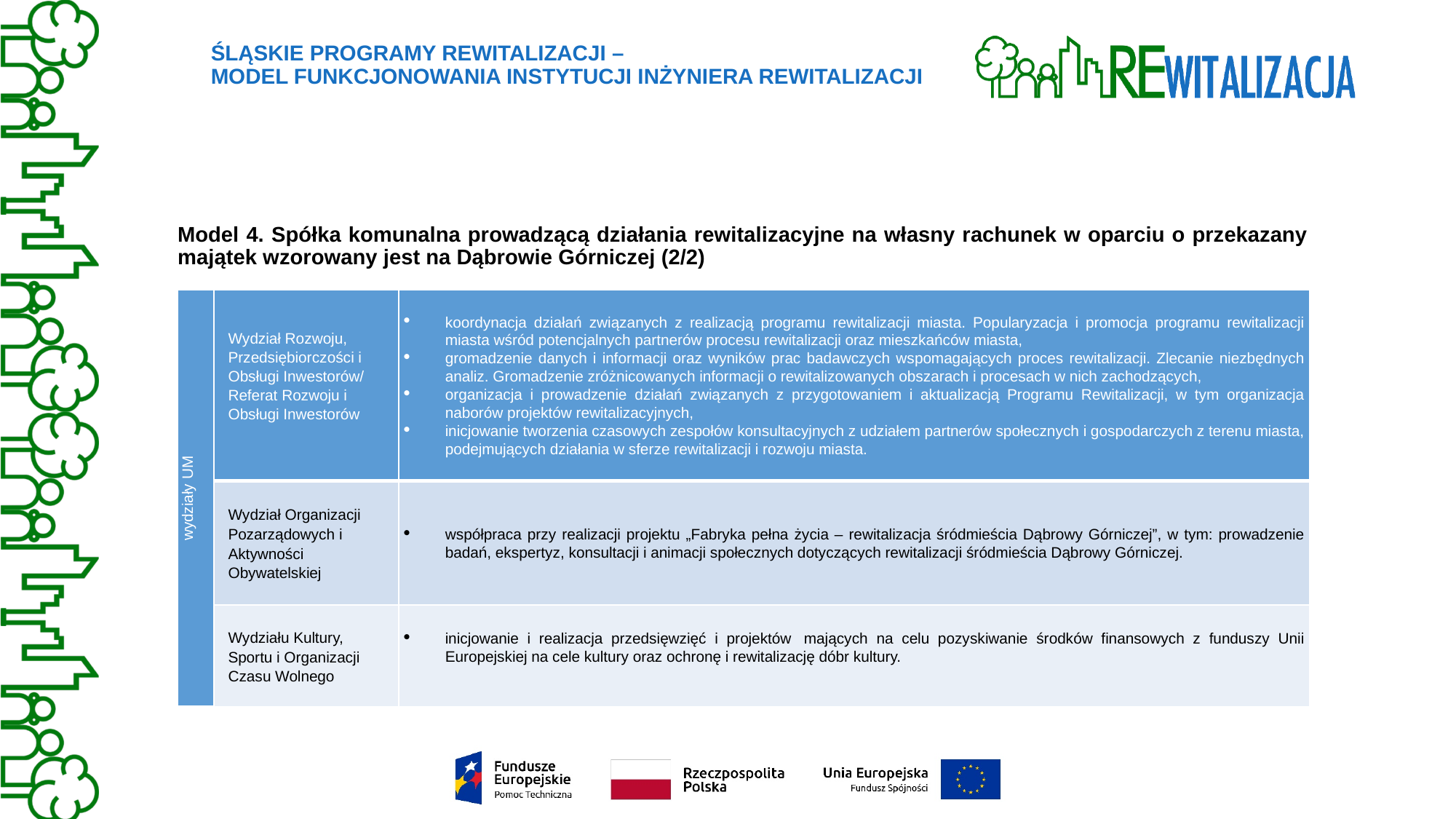

# Śląskie Programy Rewitalizacji – Model funkcjonowania instytucji inżyniera rewitalizacji
Model 4. Spółka komunalna prowadzącą działania rewitalizacyjne na własny rachunek w oparciu o przekazany majątek wzorowany jest na Dąbrowie Górniczej (2/2)

| wydziały UM | Wydział Rozwoju, Przedsiębiorczości i Obsługi Inwestorów/ Referat Rozwoju i Obsługi Inwestorów | koordynacja działań związanych z realizacją programu rewitalizacji miasta. Popularyzacja i promocja programu rewitalizacji miasta wśród potencjalnych partnerów procesu rewitalizacji oraz mieszkańców miasta, gromadzenie danych i informacji oraz wyników prac badawczych wspomagających proces rewitalizacji. Zlecanie niezbędnych analiz. Gromadzenie zróżnicowanych informacji o rewitalizowanych obszarach i procesach w nich zachodzących, organizacja i prowadzenie działań związanych z przygotowaniem i aktualizacją Programu Rewitalizacji, w tym organizacja naborów projektów rewitalizacyjnych, inicjowanie tworzenia czasowych zespołów konsultacyjnych z udziałem partnerów społecznych i gospodarczych z terenu miasta, podejmujących działania w sferze rewitalizacji i rozwoju miasta. |
| --- | --- | --- |
|  | Wydział Organizacji Pozarządowych i Aktywności Obywatelskiej | współpraca przy realizacji projektu „Fabryka pełna życia – rewitalizacja śródmieścia Dąbrowy Górniczej”, w tym: prowadzenie badań, ekspertyz, konsultacji i animacji społecznych dotyczących rewitalizacji śródmieścia Dąbrowy Górniczej. |
|  | Wydziału Kultury, Sportu i Organizacji Czasu Wolnego | inicjowanie i realizacja przedsięwzięć i projektów  mających na celu pozyskiwanie środków finansowych z funduszy Unii Europejskiej na cele kultury oraz ochronę i rewitalizację dóbr kultury. |